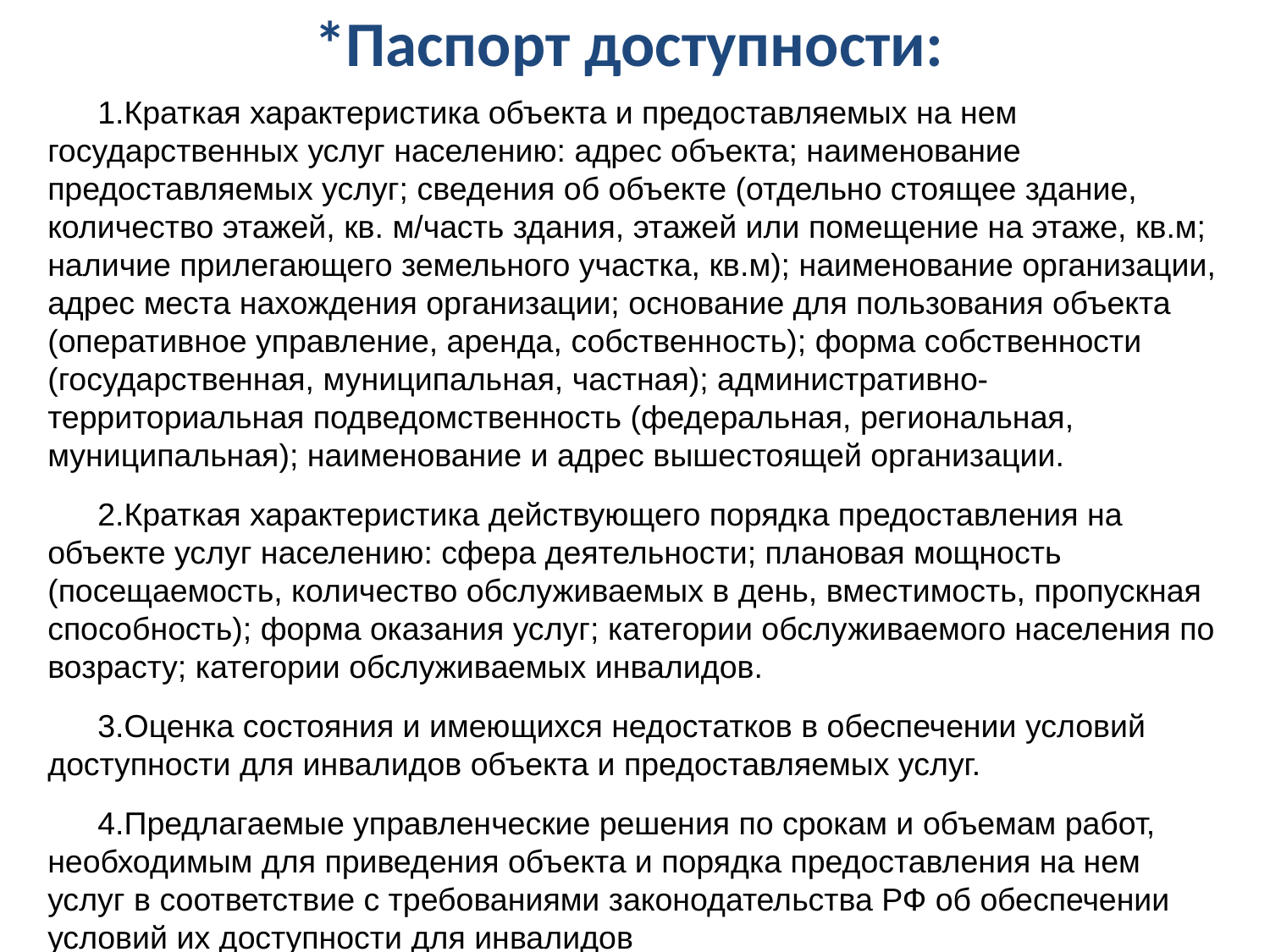

# *Паспорт доступности:
Краткая характеристика объекта и предоставляемых на нем государственных услуг населению: адрес объекта; наименование предоставляемых услуг; сведения об объекте (отдельно стоящее здание, количество этажей, кв. м/часть здания, этажей или помещение на этаже, кв.м; наличие прилегающего земельного участка, кв.м); наименование организации, адрес места нахождения организации; основание для пользования объекта (оперативное управление, аренда, собственность); форма собственности (государственная, муниципальная, частная); административно-территориальная подведомственность (федеральная, региональная, муниципальная); наименование и адрес вышестоящей организации.
Краткая характеристика действующего порядка предоставления на объекте услуг населению: сфера деятельности; плановая мощность (посещаемость, количество обслуживаемых в день, вместимость, пропускная способность); форма оказания услуг; категории обслуживаемого населения по возрасту; категории обслуживаемых инвалидов.
Оценка состояния и имеющихся недостатков в обеспечении условий доступности для инвалидов объекта и предоставляемых услуг.
Предлагаемые управленческие решения по срокам и объемам работ, необходимым для приведения объекта и порядка предоставления на нем услуг в соответствие с требованиями законодательства РФ об обеспечении условий их доступности для инвалидов